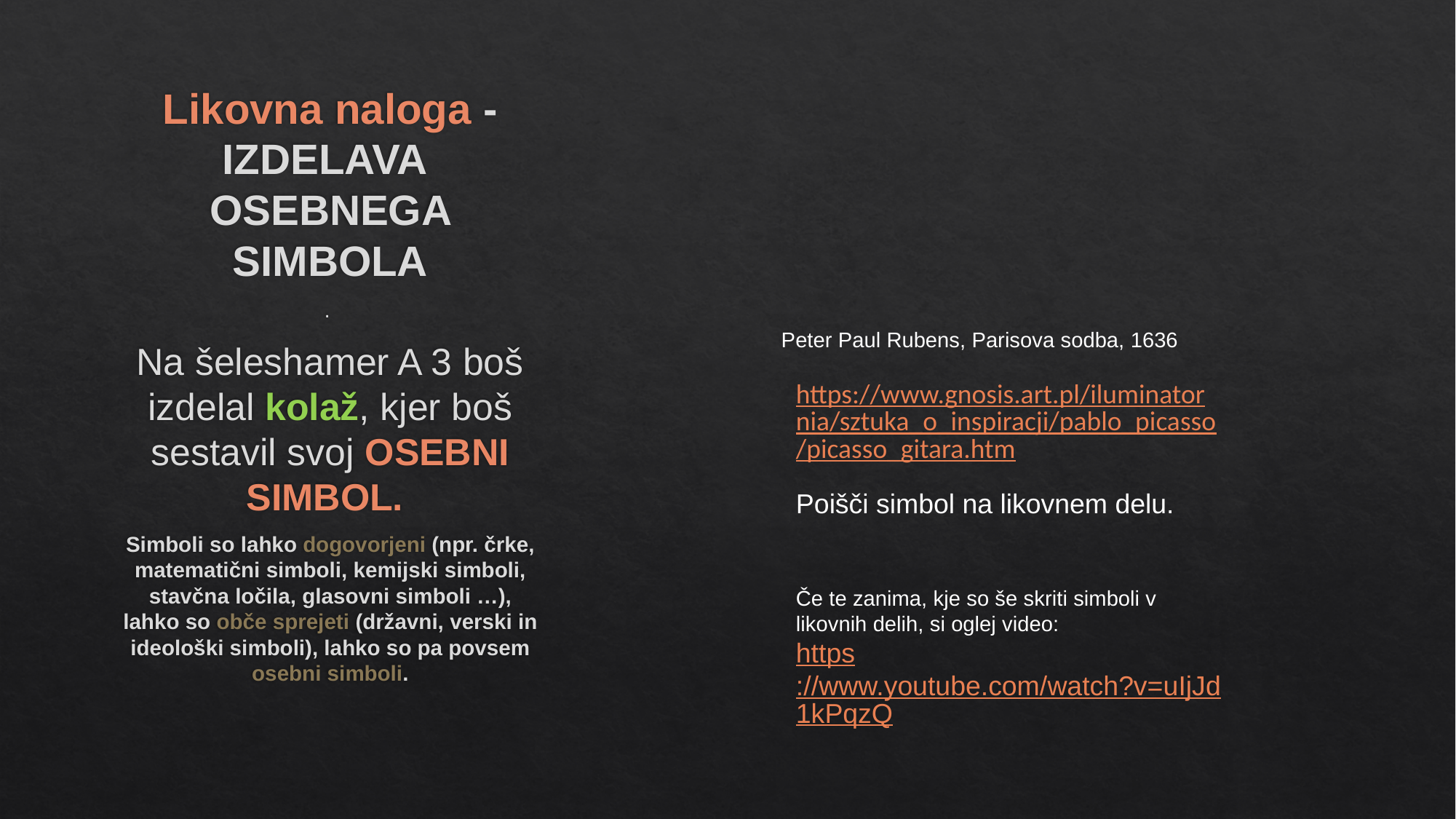

# Likovna naloga - IZDELAVA  OSEBNEGA SIMBOLA

.
Na šeleshamer A 3 boš izdelal kolaž, kjer boš sestavil svoj OSEBNI SIMBOL.
Simboli so lahko dogovorjeni (npr. črke, matematični simboli, kemijski simboli, stavčna ločila, glasovni simboli …), lahko so obče sprejeti (državni, verski in ideološki simboli), lahko so pa povsem osebni simboli.

Peter Paul Rubens, Parisova sodba, 1636
https://www.gnosis.art.pl/iluminatornia/sztuka_o_inspiracji/pablo_picasso/picasso_gitara.htm
Poišči simbol na likovnem delu.

Če te zanima, kje so še skriti simboli v likovnih delih, si oglej video:
https://www.youtube.com/watch?v=uIjJd1kPqzQ